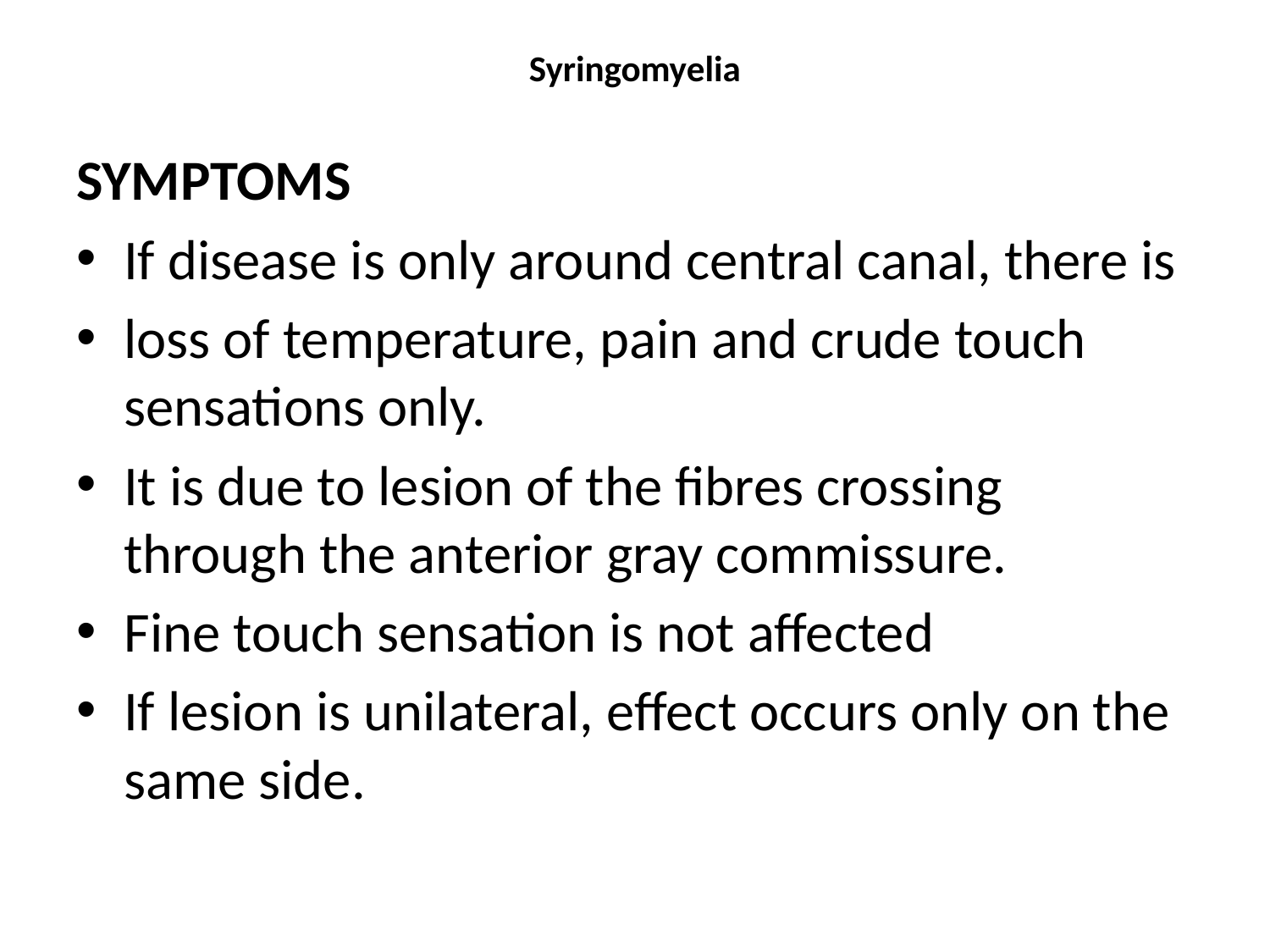

# Syringomyelia
SYMPTOMS
If disease is only around central canal, there is
loss of temperature, pain and crude touch sensations only.
It is due to lesion of the fibres crossing through the anterior gray commissure.
Fine touch sensation is not affected
If lesion is unilateral, effect occurs only on the same side.